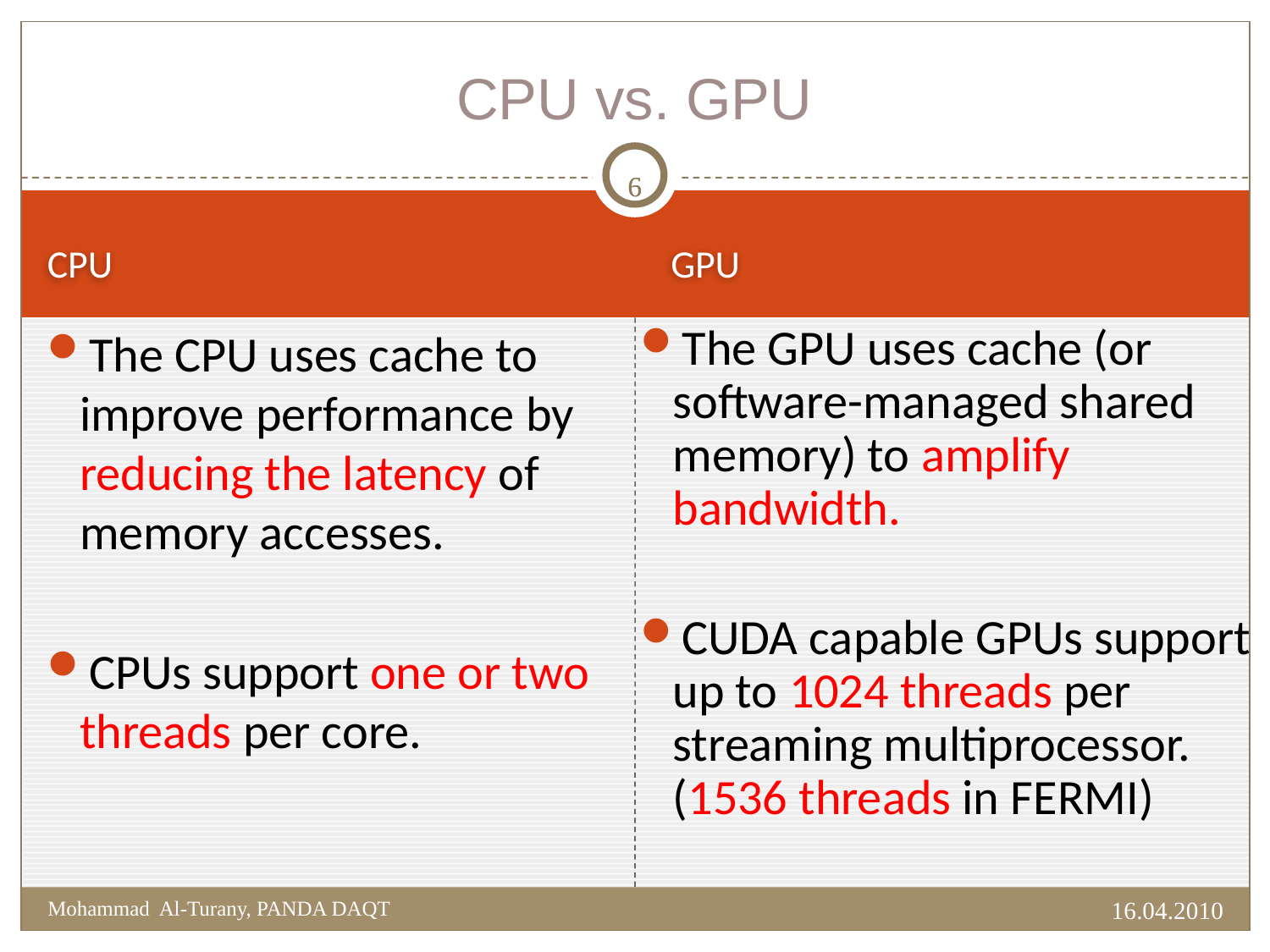

# CPU vs. GPU

CPU

6
6

GPU

The CPU uses cache to improve performance by reducing the latency of memory accesses.

CPUs support one or two threads per core.
The GPU uses cache (or software-managed shared memory) to amplify bandwidth.

CUDA capable GPUs support up to 1024 threads per streaming multiprocessor.  (1536 threads in FERMI)

16.04.2010
Mohammad  Al-Turany, PANDA DAQT